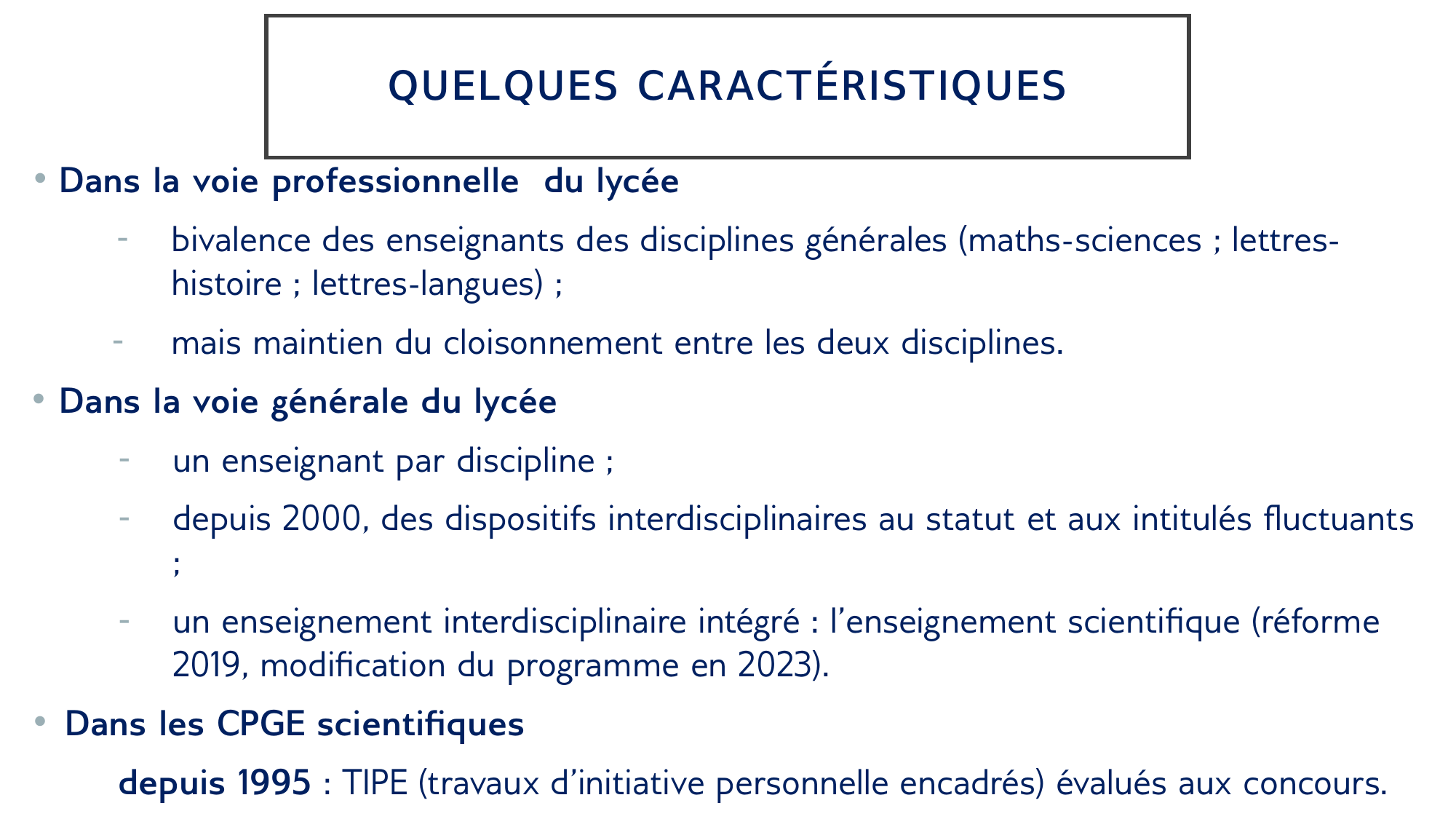

Dans la voie professionnelle  du lycée
bivalence des enseignants des disciplines générales (maths-sciences ; lettres-histoire ; lettres-langues) ;
mais maintien du cloisonnement entre les deux disciplines.
Dans la voie générale du lycée
un enseignant par discipline ;
depuis 2000, des dispositifs interdisciplinaires au statut et aux intitulés fluctuants ;
un enseignement interdisciplinaire intégré : l’enseignement scientifique (réforme 2019, modification du programme en 2023).
Dans les CPGE scientifiques
depuis 1995 : TIPE (travaux d’initiative personnelle encadrés) évalués aux concours.
# Quelques caractéristiques